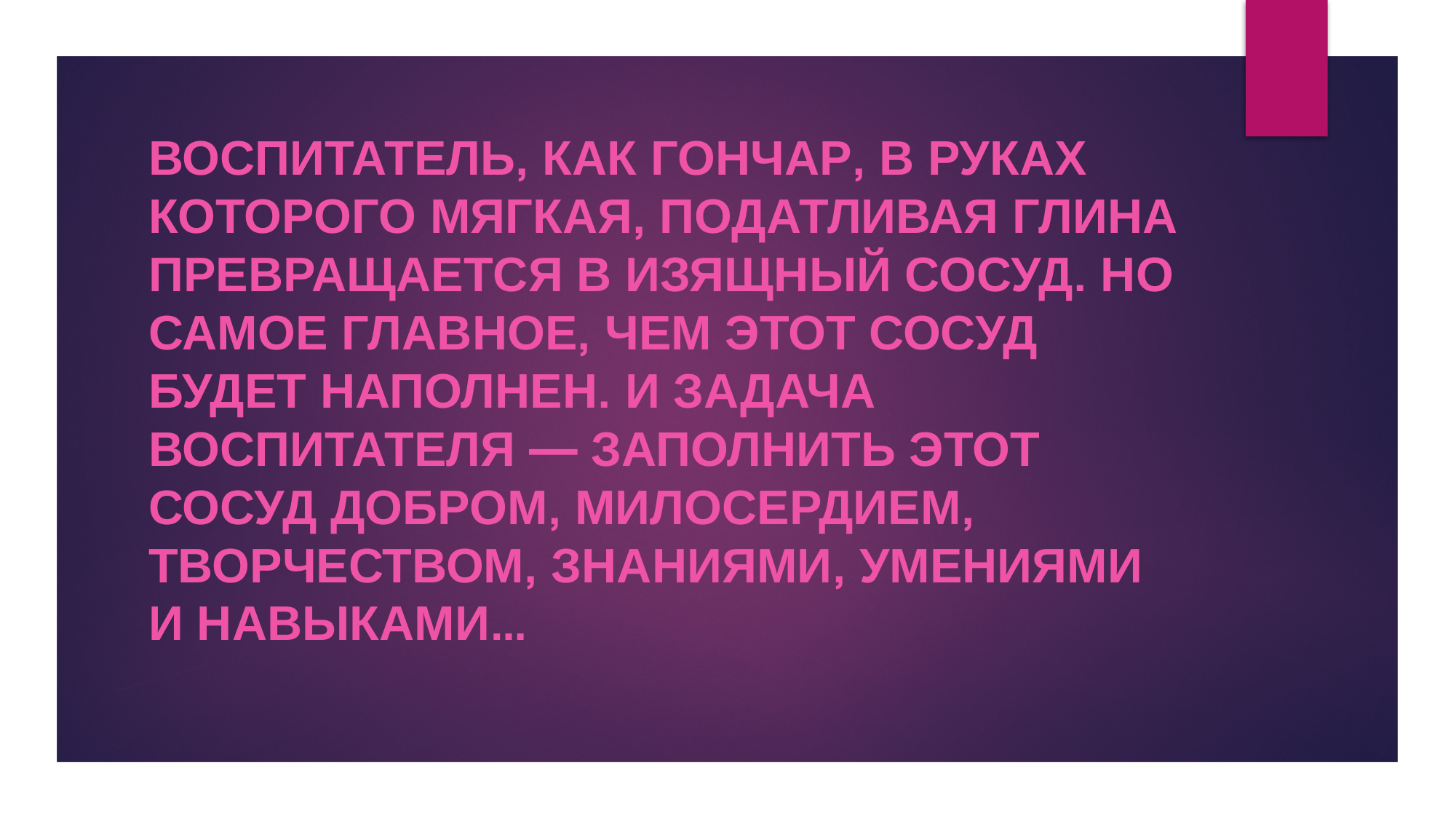

Воспитатель, как гончар, в руках которого мягкая, податливая глина превращается в изящный сосуд. Но самое главное, чем этот сосуд будет наполнен. И Задача воспитателя — заполнить этот сосуд добром, милосердием, творчеством, знаниями, умениями и навыками…
#